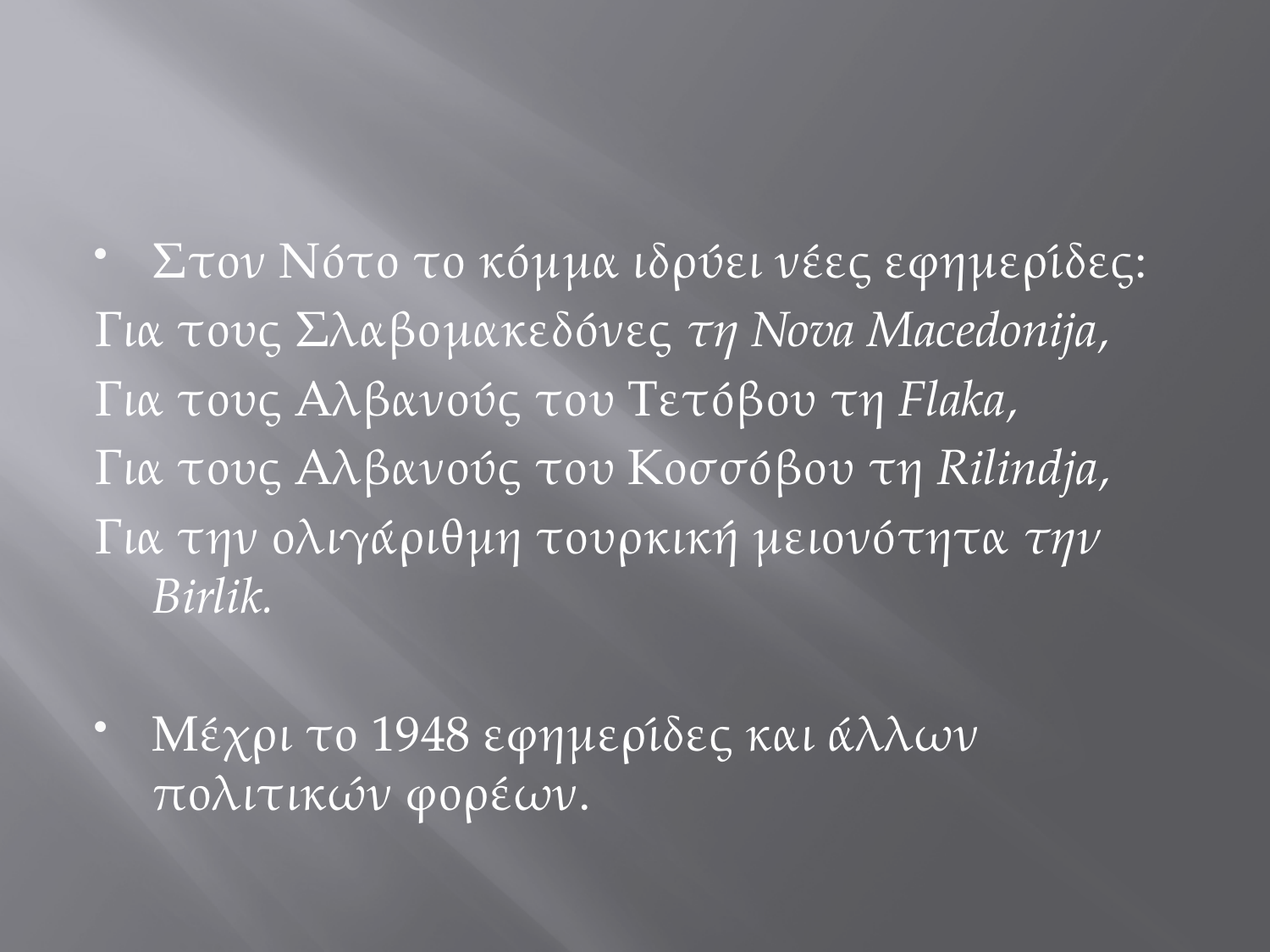

#
Στον Νότο το κόμμα ιδρύει νέες εφημερίδες:
Για τους Σλαβομακεδόνες τη Nova Macedonija,
Για τους Αλβανούς του Τετόβου τη Flaka,
Για τους Αλβανούς του Κοσσόβου τη Rilindja,
Για την ολιγάριθμη τουρκική μειονότητα την Birlik.

Μέχρι το 1948 εφημερίδες και άλλων πολιτικών φορέων.